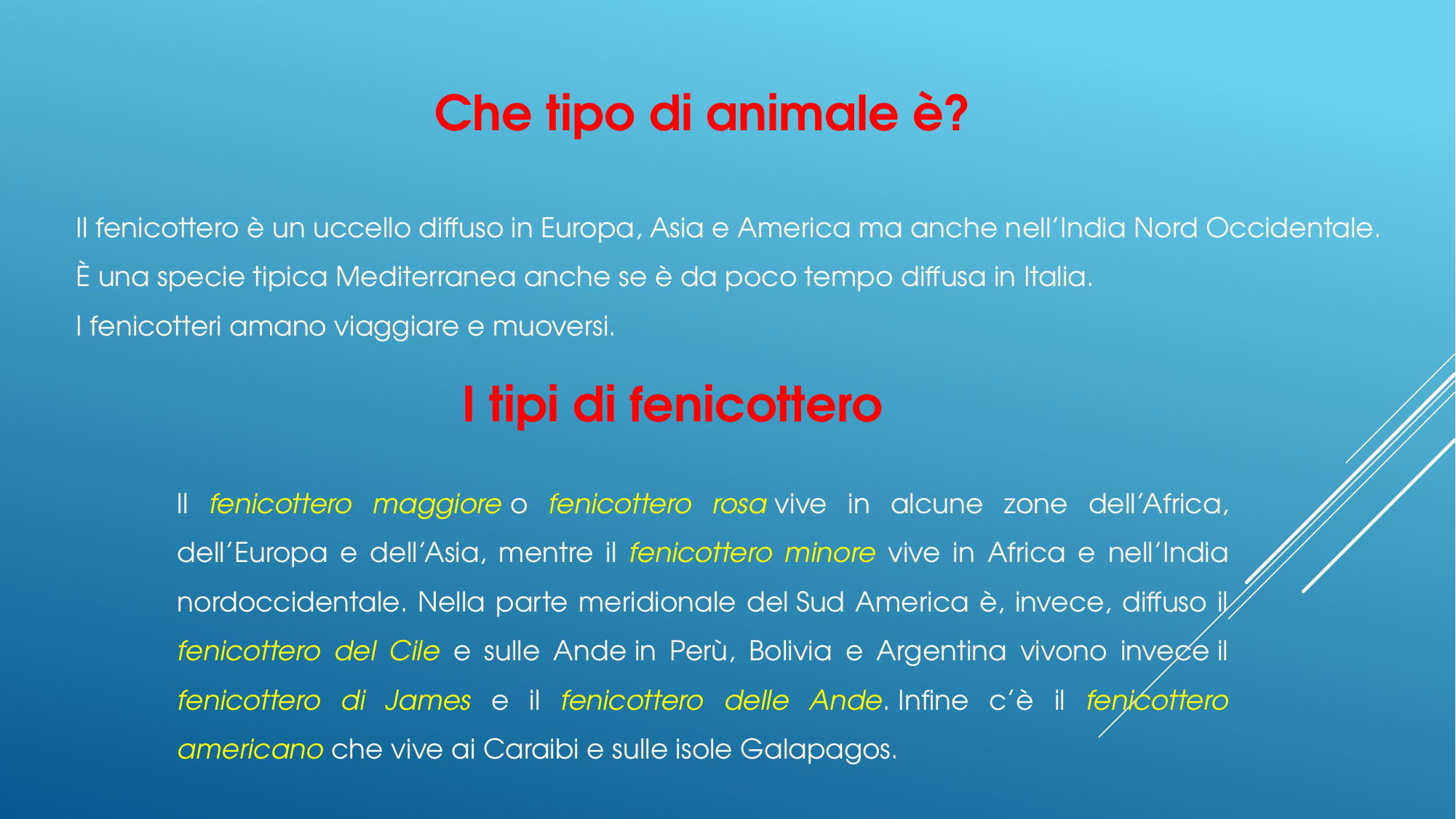

Che tipo di animale è?
Il fenicottero è un uccello diffuso in Europa, Asia e America ma anche nell’India Nord Occidentale.
È una specie tipica Mediterranea anche se è da poco tempo diffusa in Italia.
I fenicotteri amano viaggiare e muoversi.
I tipi di fenicottero
ll fenicottero maggiore o fenicottero rosa vive in alcune zone dell’Africa, dell’Europa e dell’Asia, mentre il fenicottero minore vive in Africa e nell’India nordoccidentale. Nella parte meridionale del Sud America è, invece, diffuso il fenicottero del Cile e sulle Ande in Perù, Bolivia e Argentina vivono invece il fenicottero di James e il fenicottero delle Ande. Infine c’è il fenicottero americano che vive ai Caraibi e sulle isole Galapagos.